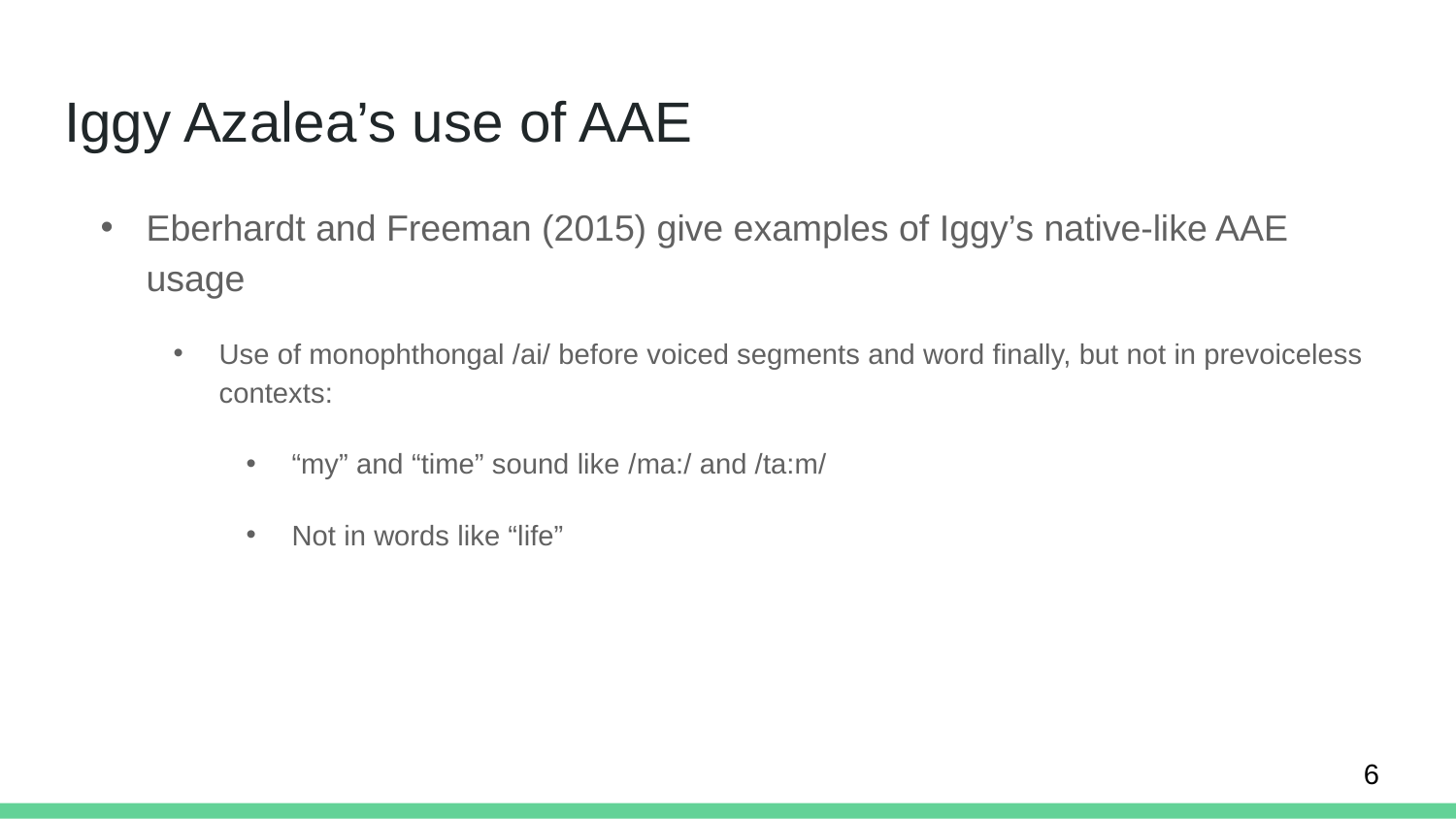

# Iggy Azalea’s use of AAE
Eberhardt and Freeman (2015) give examples of Iggy’s native-like AAE usage
Use of monophthongal /ai/ before voiced segments and word finally, but not in prevoiceless contexts:
“my” and “time” sound like /ma:/ and /ta:m/
Not in words like “life”

6